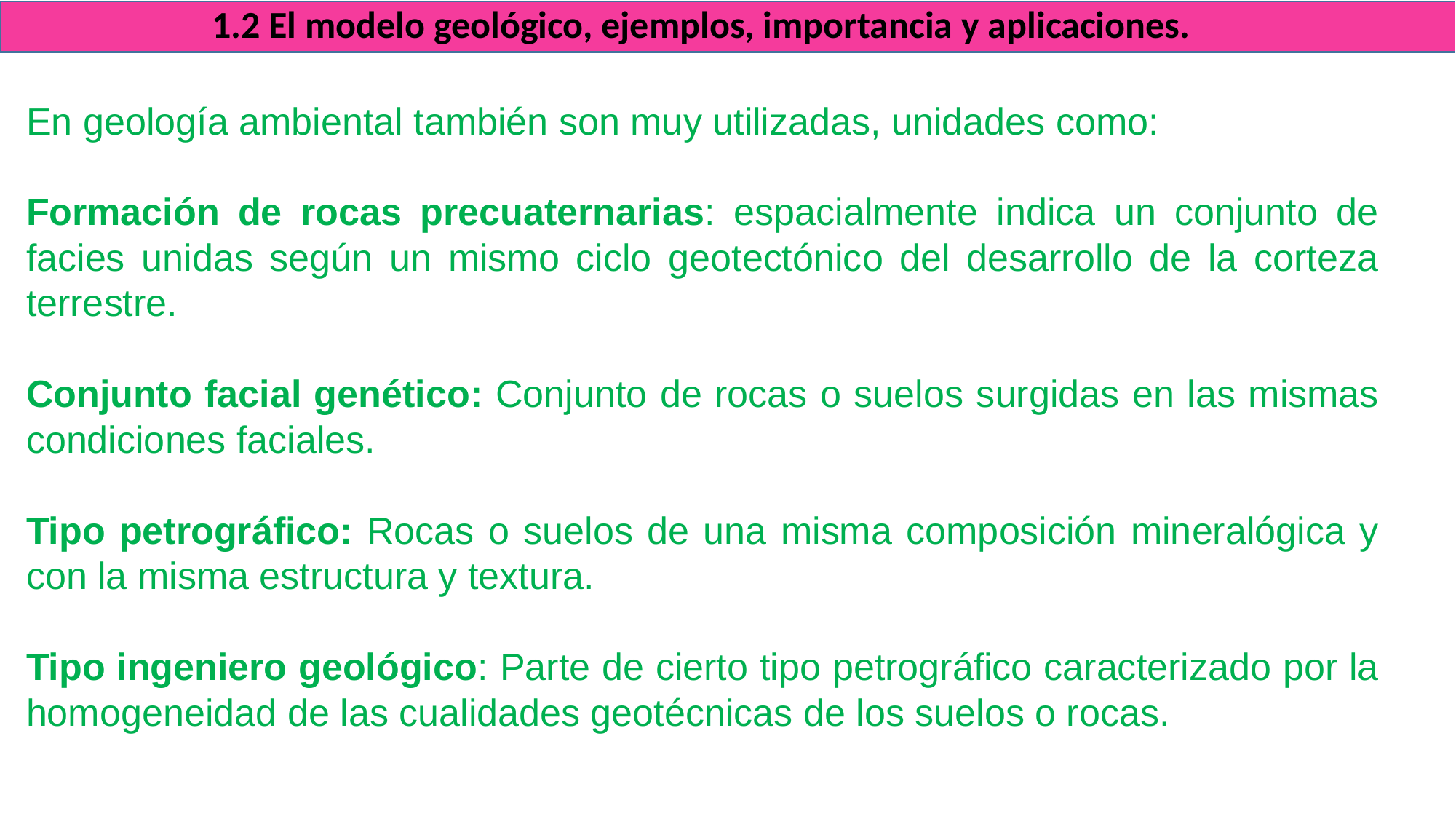

1.2 El modelo geológico, ejemplos, importancia y aplicaciones.

En geología ambiental también son muy utilizadas, unidades como:

Formación de rocas precuaternarias: espacialmente indica un conjunto de facies unidas según un mismo ciclo geotectónico del desarrollo de la corteza terrestre.

Conjunto facial genético: Conjunto de rocas o suelos surgidas en las mismas condiciones faciales.

Tipo petrográfico: Rocas o suelos de una misma composición mineralógica y con la misma estructura y textura.

Tipo ingeniero geológico: Parte de cierto tipo petrográfico caracterizado por la homogeneidad de las cualidades geotécnicas de los suelos o rocas.